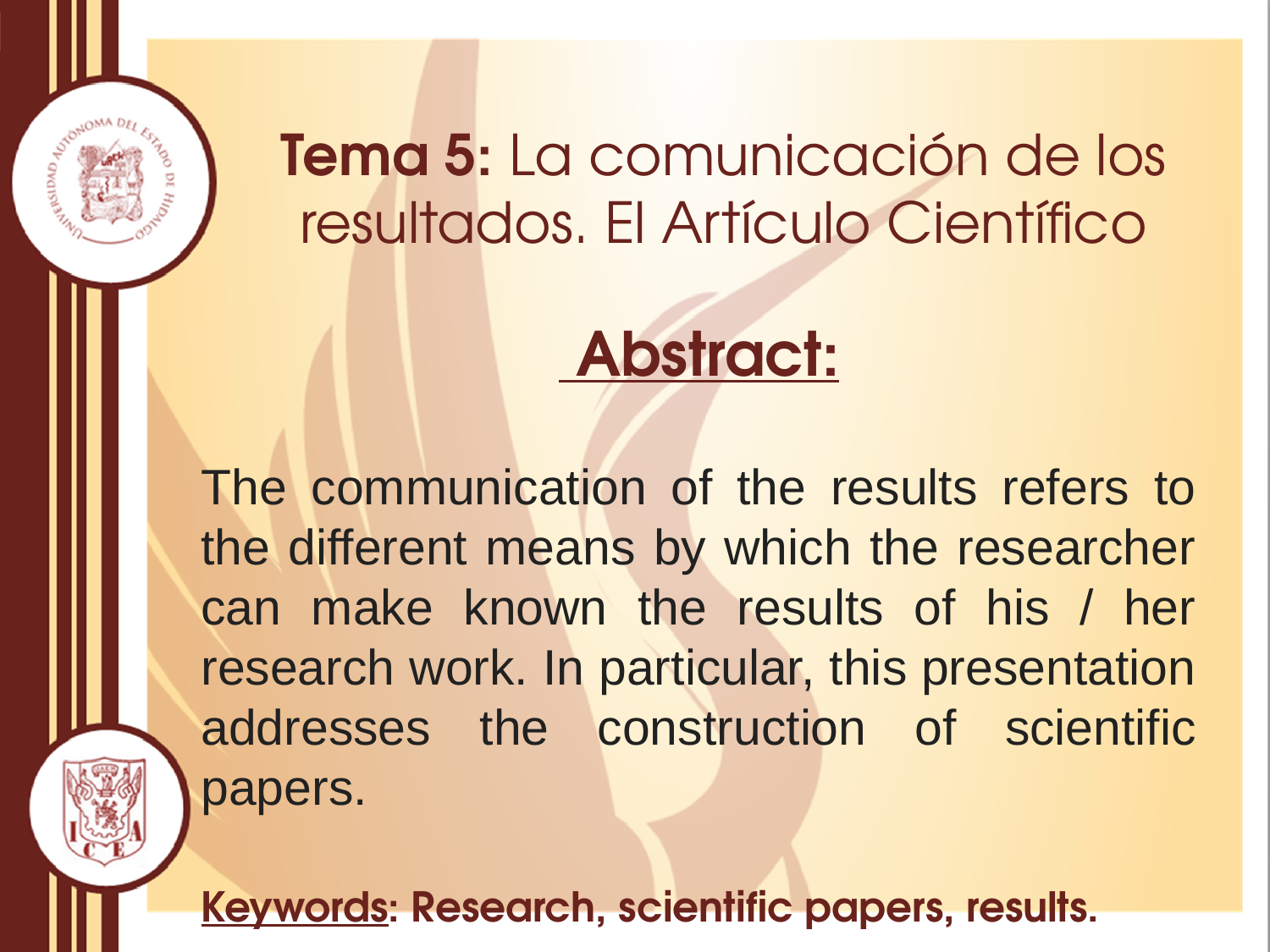

# Tema 5: La comunicación de los resultados. El Artículo Científico
 Abstract:

The communication of the results refers to the different means by which the researcher can make known the results of his / her research work. In particular, this presentation addresses the construction of scientific papers.

Keywords: Research, scientific papers, results.